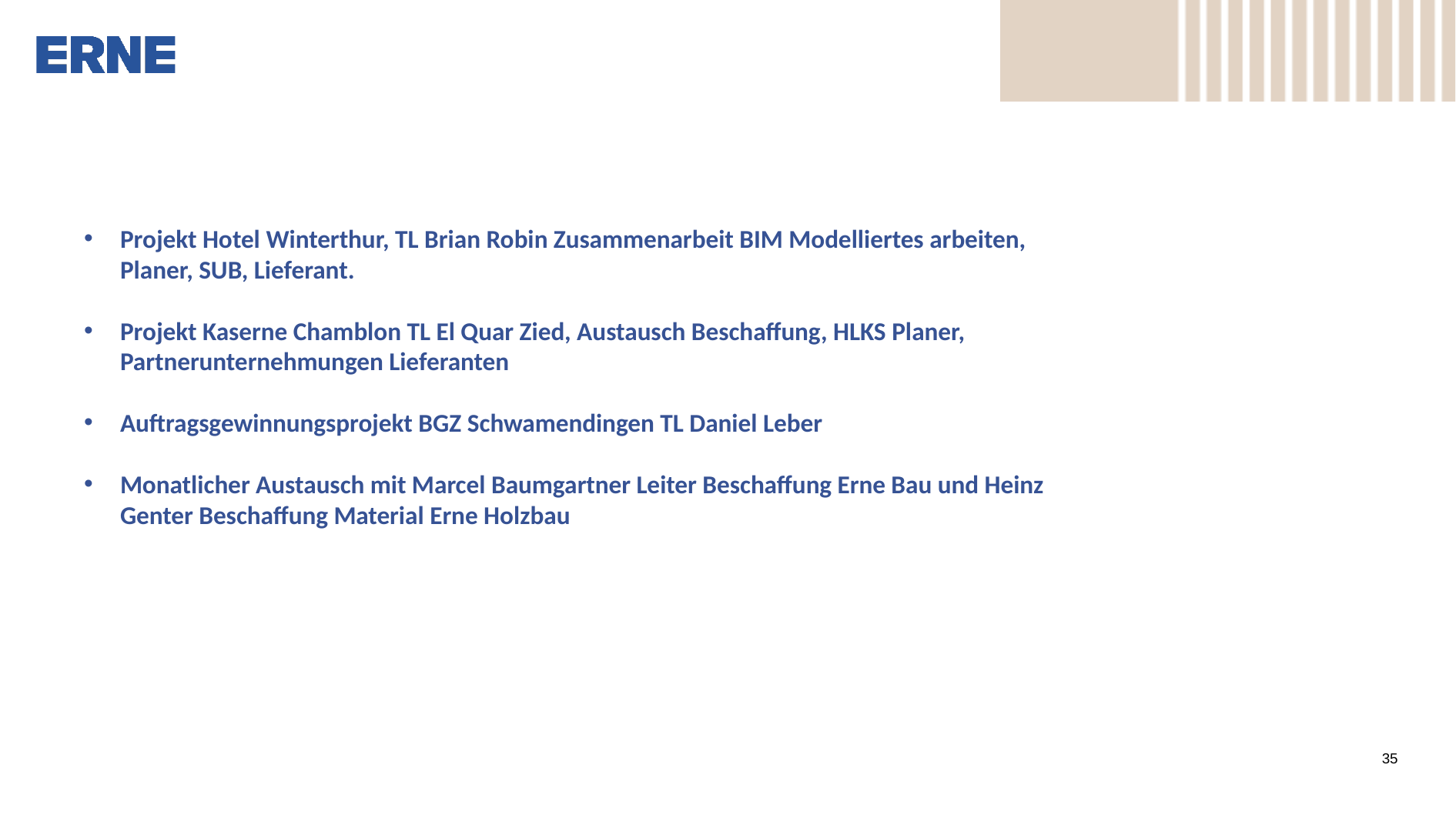

Projekt Hotel Winterthur, TL Brian Robin Zusammenarbeit BIM Modelliertes arbeiten, Planer, SUB, Lieferant.

Projekt Kaserne Chamblon TL El Quar Zied, Austausch Beschaffung, HLKS Planer, Partnerunternehmungen Lieferanten

Auftragsgewinnungsprojekt BGZ Schwamendingen TL Daniel Leber

Monatlicher Austausch mit Marcel Baumgartner Leiter Beschaffung Erne Bau und Heinz Genter Beschaffung Material Erne Holzbau